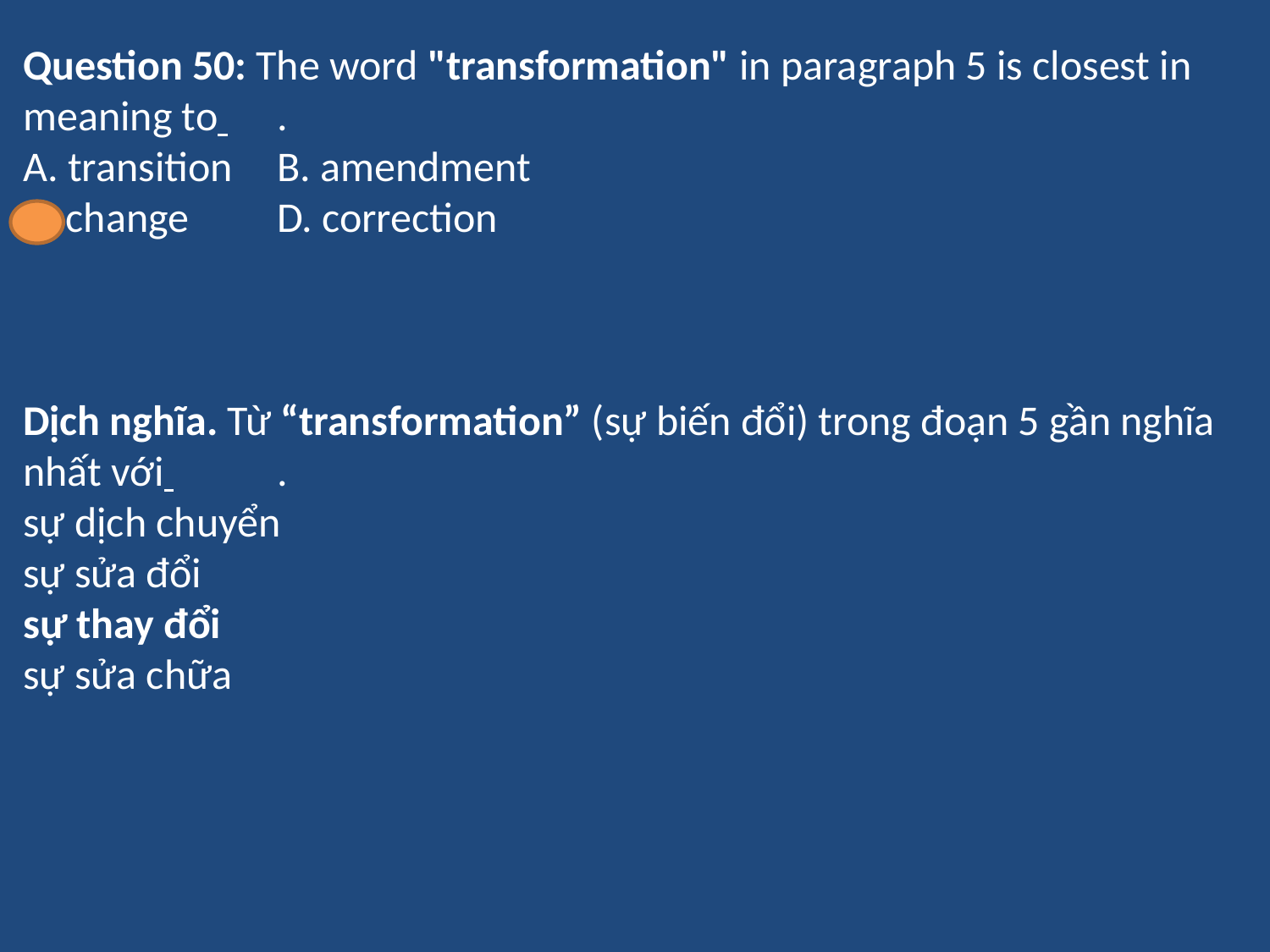

Question 50: The word "transformation" in paragraph 5 is closest in meaning to 	.
A. transition	B. amendment
C. change	D. correction

Dịch nghĩa. Từ “transformation” (sự biến đổi) trong đoạn 5 gần nghĩa nhất với 	.
sự dịch chuyển
sự sửa đổi
sự thay đổi
sự sửa chữa